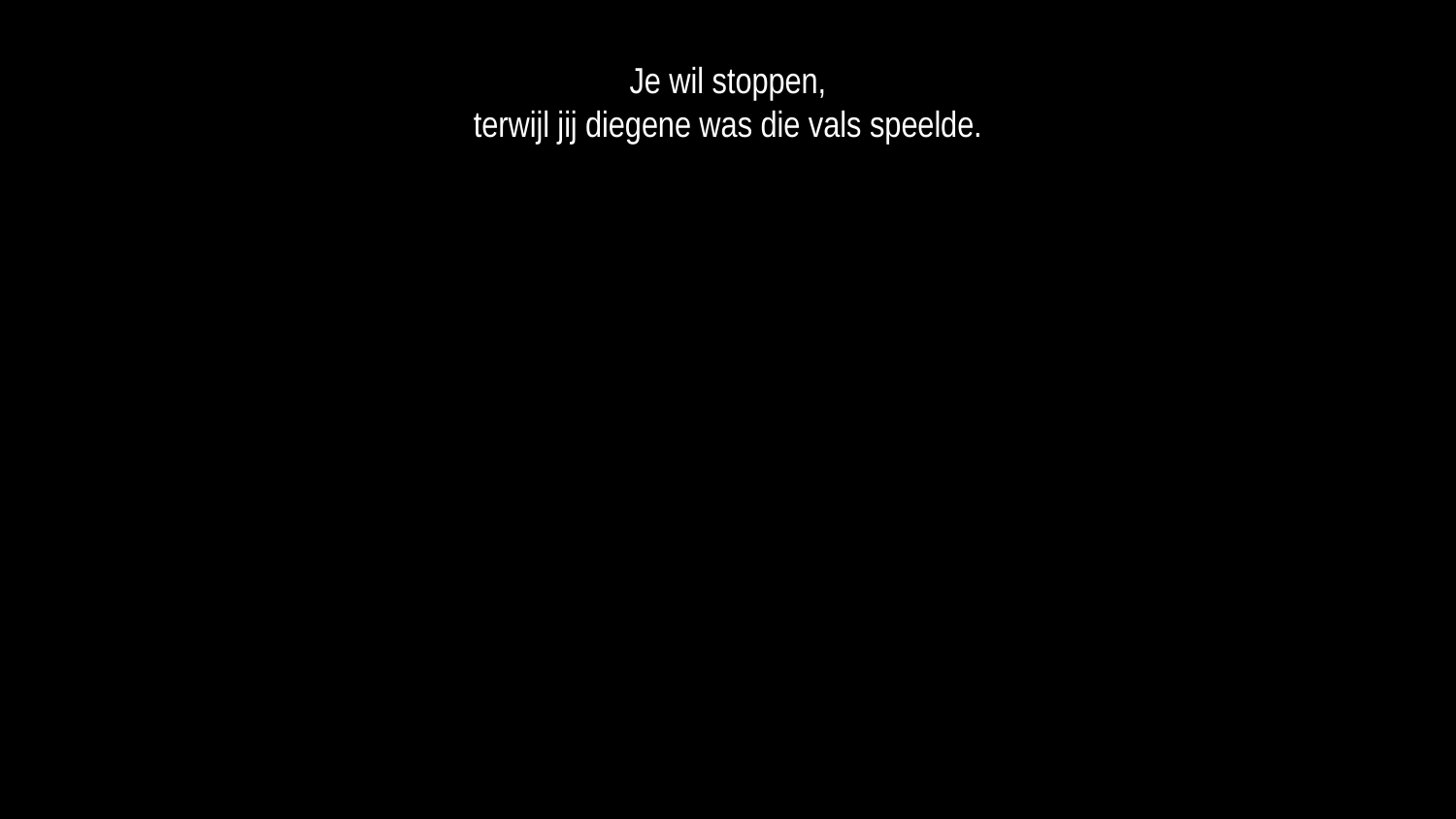

Je wil stoppen,
terwijl jij diegene was die vals speelde.